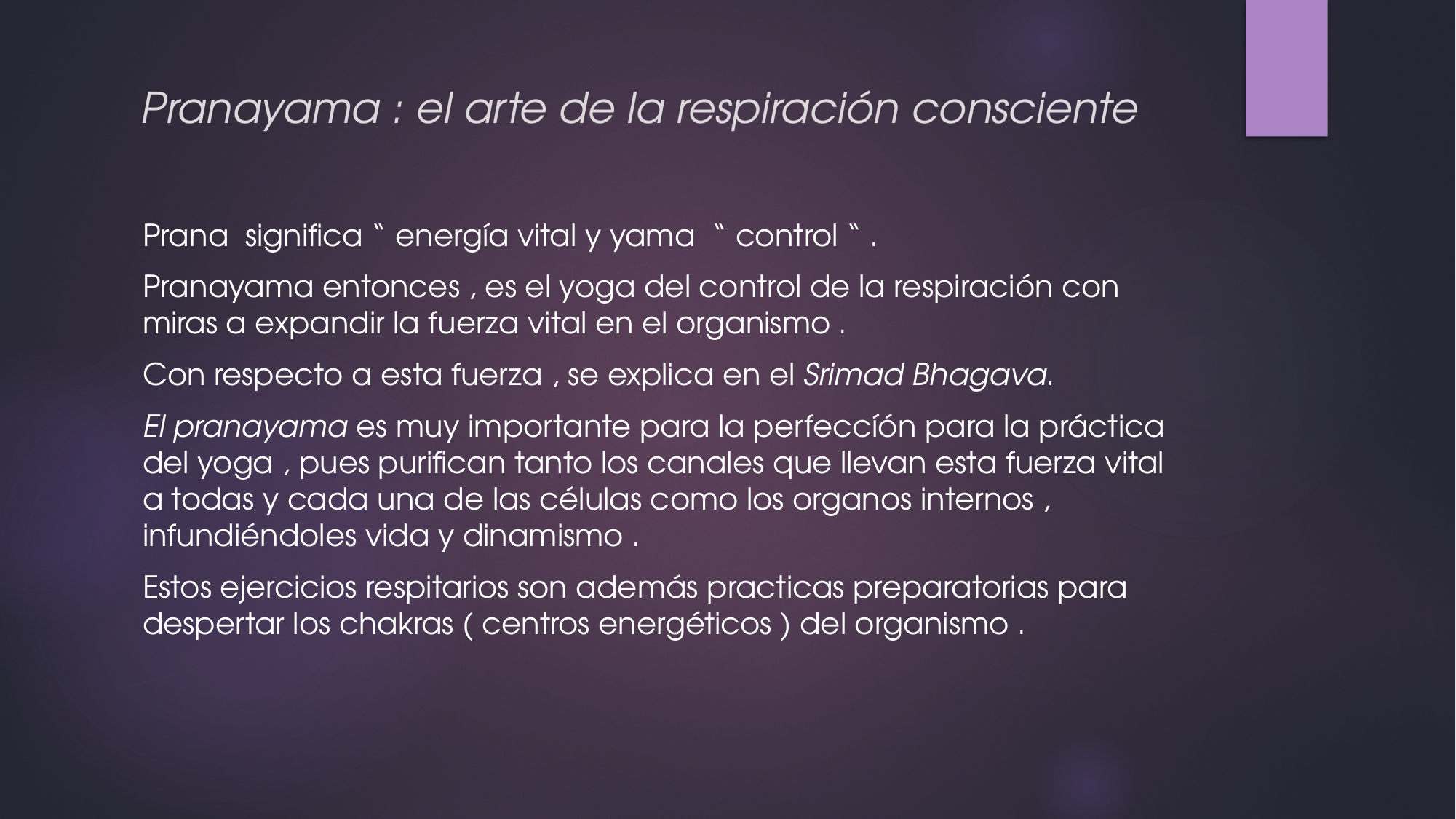

# Pranayama : el arte de la respiración consciente

Prana  significa “ energía vital y yama  “ control “ .
Pranayama entonces , es el yoga del control de la respiración con miras a expandir la fuerza vital en el organismo .
Con respecto a esta fuerza , se explica en el Srimad Bhagava.
El pranayama es muy importante para la perfeccíón para la práctica del yoga , pues purifican tanto los canales que llevan esta fuerza vital a todas y cada una de las células como los organos internos , infundiéndoles vida y dinamismo .
Estos ejercicios respitarios son además practicas preparatorias para despertar los chakras ( centros energéticos ) del organismo .